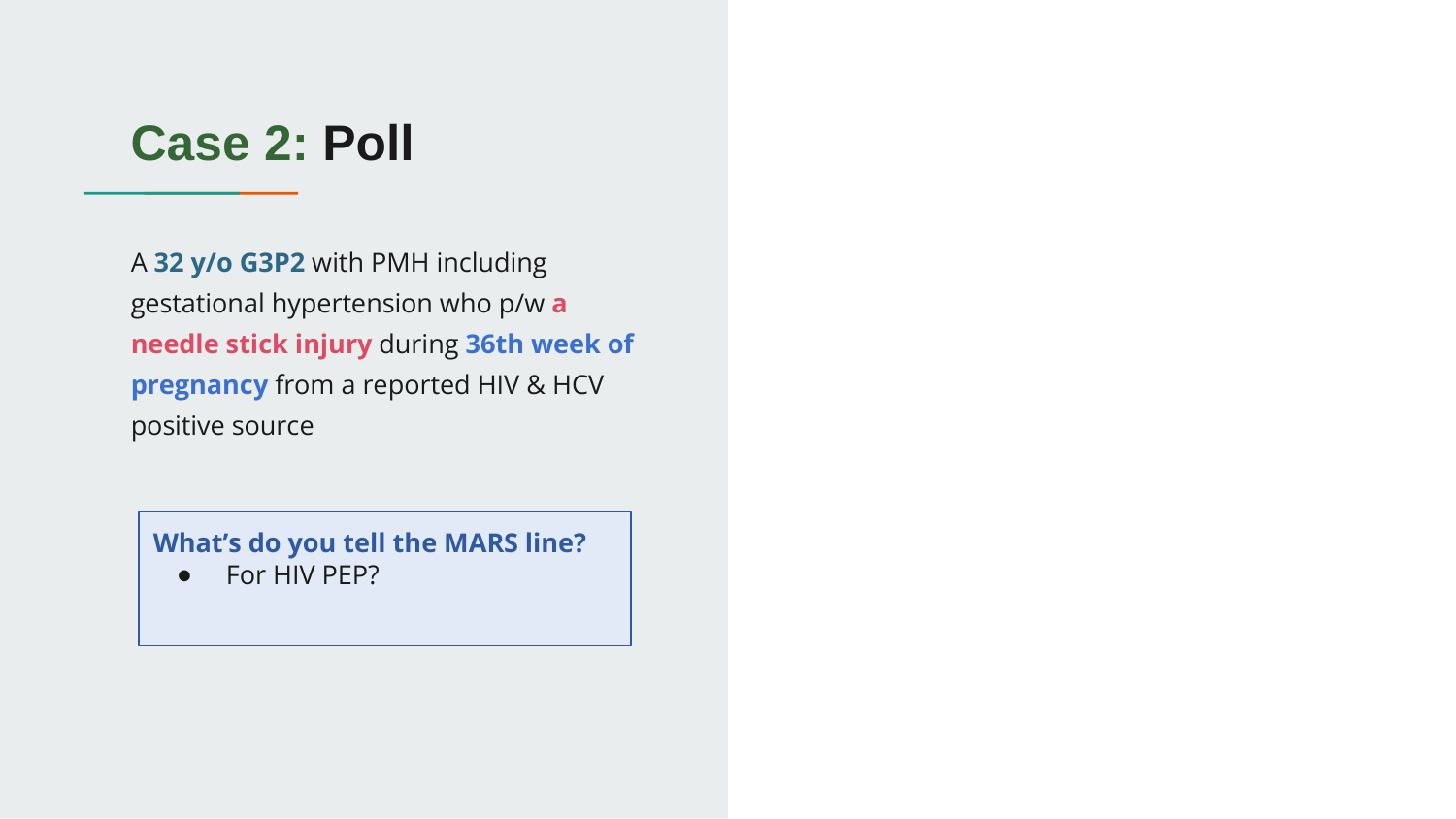

# Case 2: Poll
A 32 y/o G3P2 with PMH including gestational hypertension who p/w a needle stick injury during 36th week of pregnancy from a reported HIV & HCV positive source
What’s do you tell the MARS line?
For HIV PEP?